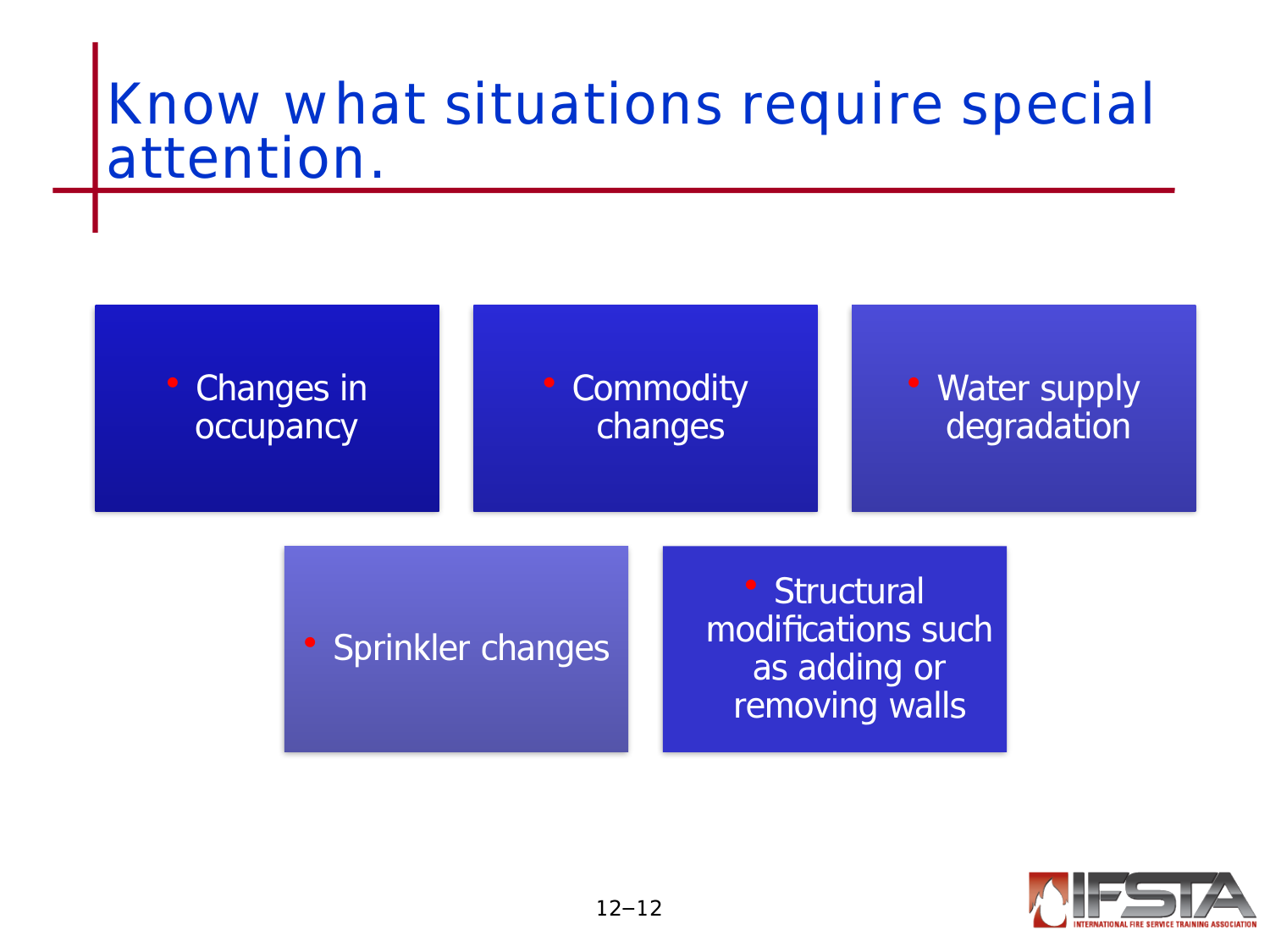

# Know what situations require special attention.
Changes in occupancy
Commodity changes
Water supply degradation
Sprinkler changes
Structural modifications such as adding or removing walls
12–12